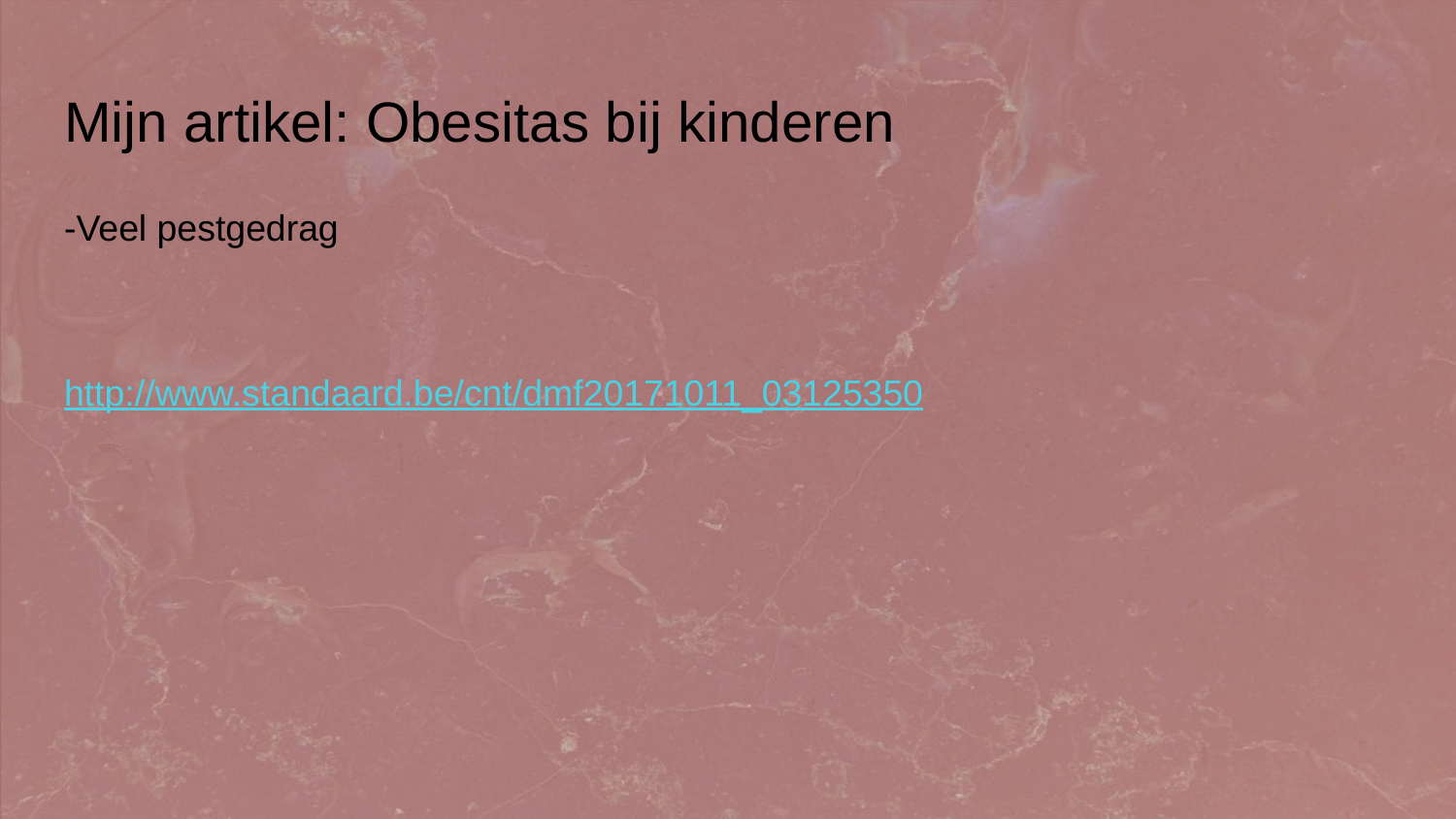

# Mijn artikel: Obesitas bij kinderen
-Veel pestgedrag

http://www.standaard.be/cnt/dmf20171011_03125350